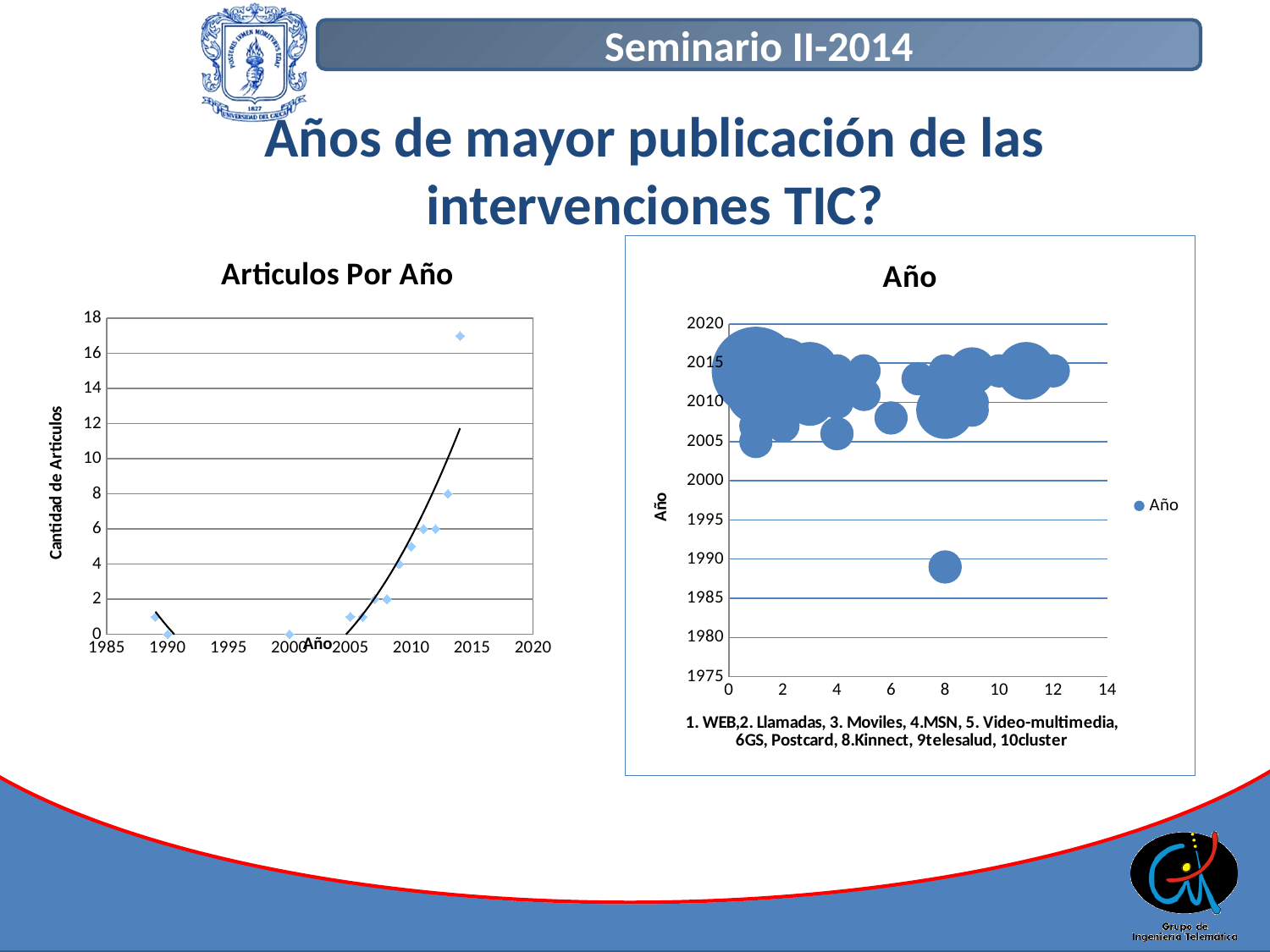

# Años de mayor publicación de las intervenciones TIC?

### Chart: Articulos Por Año

| Category | Articulos |
|---|---|

### Chart:

| Category | Año |
|---|---|